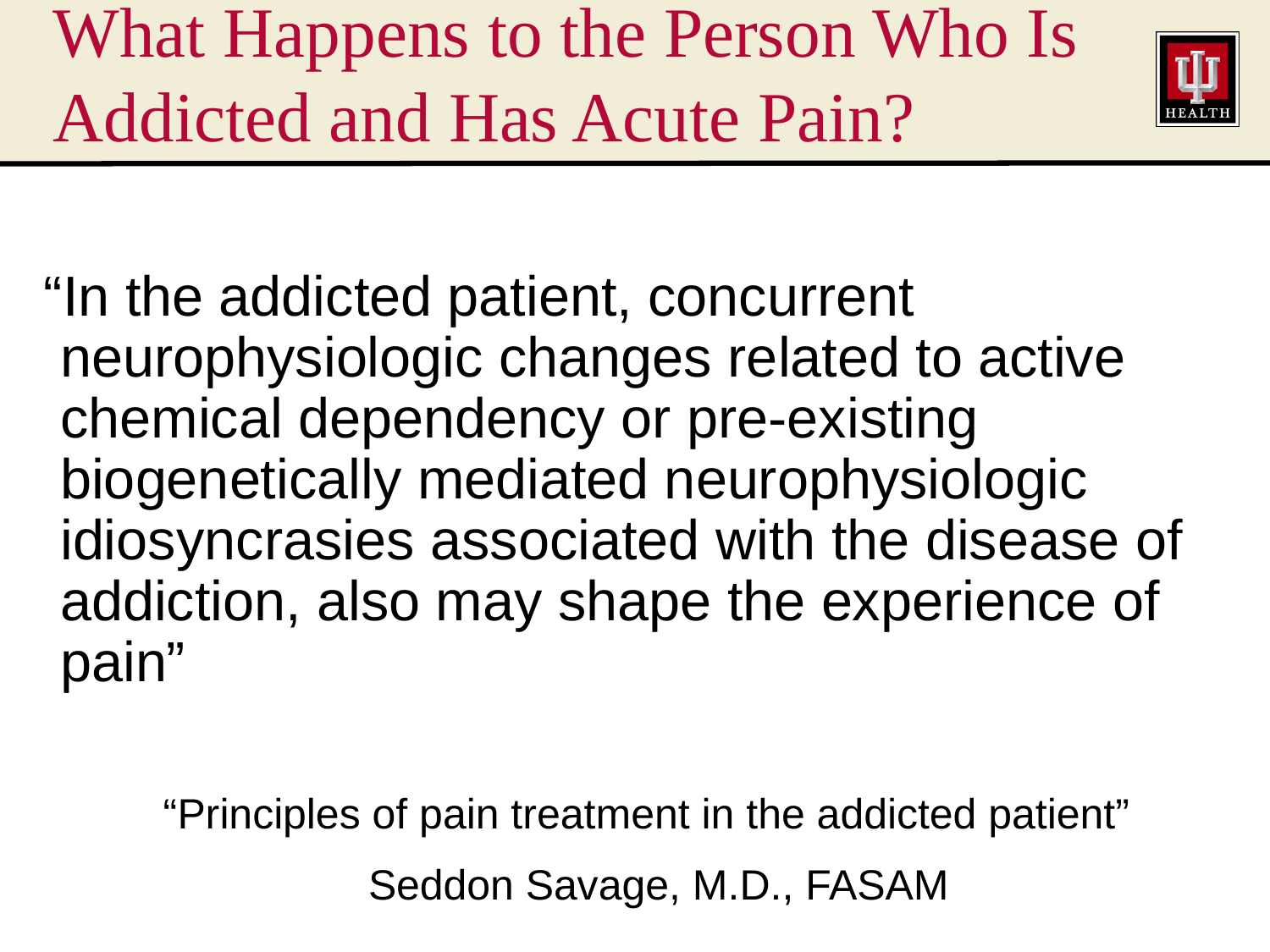

# What Happens to the Person Who Is Addicted and Has Acute Pain?

  “In the addicted patient, concurrent neurophysiologic changes related to active chemical dependency or pre-existing biogenetically mediated neurophysiologic idiosyncrasies associated with the disease of addiction, also may shape the experience of pain”

  “Principles of pain treatment in the addicted patient”
	Seddon Savage, M.D., FASAM